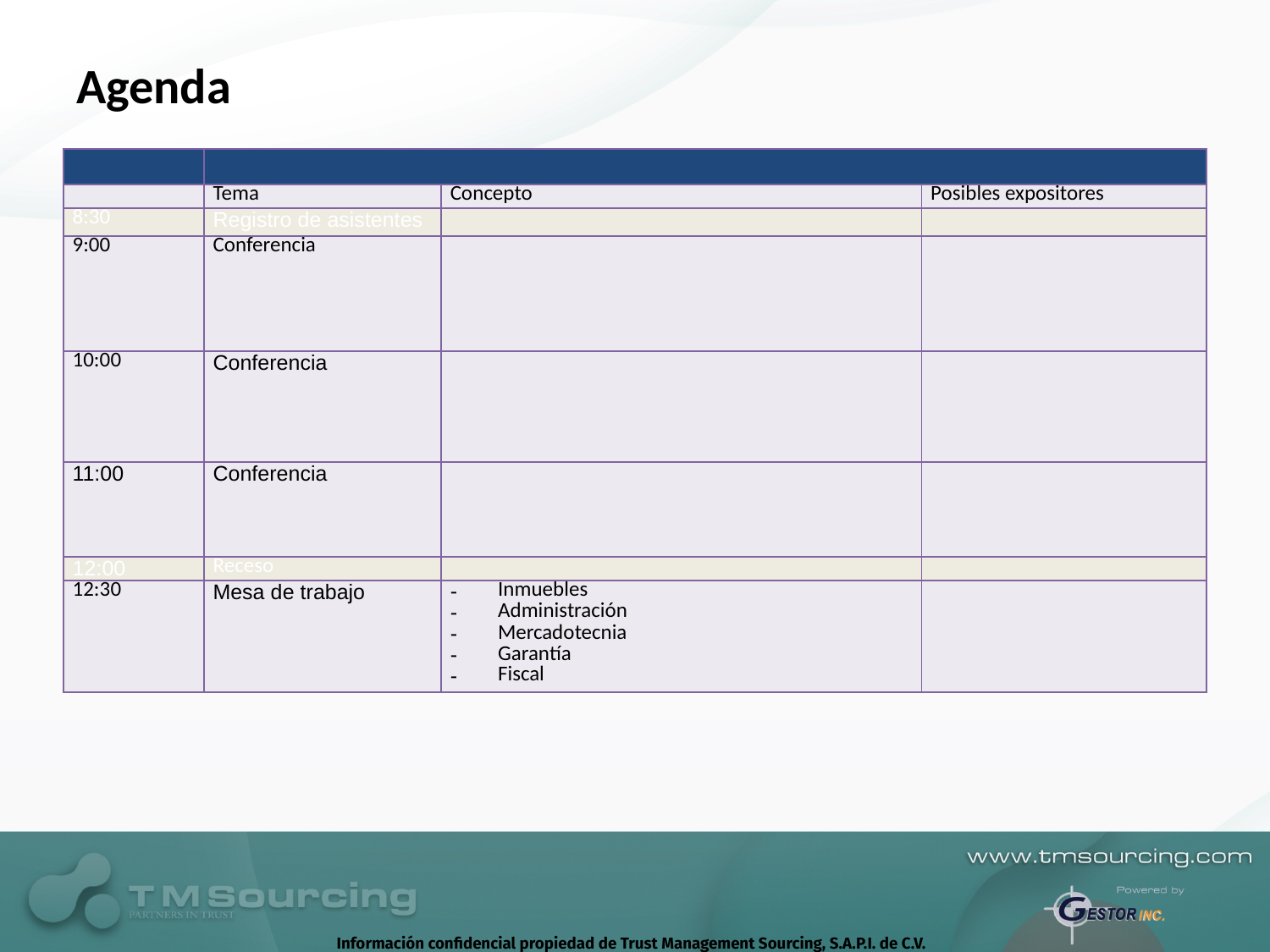

# Agenda
|  |  |  |  |
| --- | --- | --- | --- |
|  | Tema | Concepto | Posibles expositores |
| 8:30 | Registro de asistentes |  |  |
| 9:00 | Conferencia |  |  |
| 10:00 | Conferencia |  |  |
| 11:00 | Conferencia |  |  |
| 12:00 | Receso |  |  |
| 12:30 | Mesa de trabajo | Inmuebles Administración Mercadotecnia Garantía Fiscal |  |